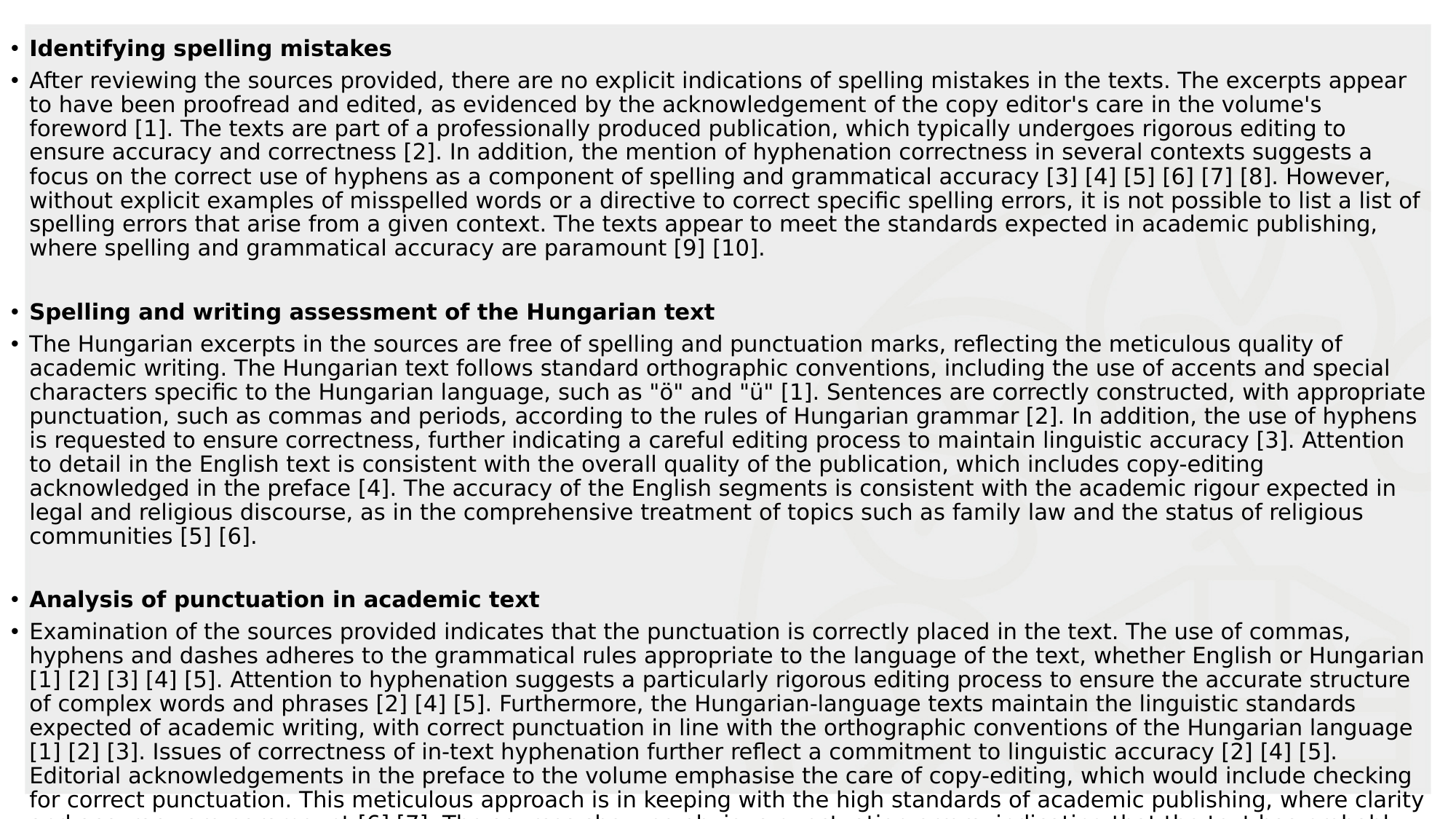

Identifying spelling mistakes
After reviewing the sources provided, there are no explicit indications of spelling mistakes in the texts. The excerpts appear to have been proofread and edited, as evidenced by the acknowledgement of the copy editor's care in the volume's foreword [1]. The texts are part of a professionally produced publication, which typically undergoes rigorous editing to ensure accuracy and correctness [2]. In addition, the mention of hyphenation correctness in several contexts suggests a focus on the correct use of hyphens as a component of spelling and grammatical accuracy [3] [4] [5] [6] [7] [8]. However, without explicit examples of misspelled words or a directive to correct specific spelling errors, it is not possible to list a list of spelling errors that arise from a given context. The texts appear to meet the standards expected in academic publishing, where spelling and grammatical accuracy are paramount [9] [10].

Spelling and writing assessment of the Hungarian text
The Hungarian excerpts in the sources are free of spelling and punctuation marks, reflecting the meticulous quality of academic writing. The Hungarian text follows standard orthographic conventions, including the use of accents and special characters specific to the Hungarian language, such as "ö" and "ü" [1]. Sentences are correctly constructed, with appropriate punctuation, such as commas and periods, according to the rules of Hungarian grammar [2]. In addition, the use of hyphens is requested to ensure correctness, further indicating a careful editing process to maintain linguistic accuracy [3]. Attention to detail in the English text is consistent with the overall quality of the publication, which includes copy-editing acknowledged in the preface [4]. The accuracy of the English segments is consistent with the academic rigour expected in legal and religious discourse, as in the comprehensive treatment of topics such as family law and the status of religious communities [5] [6].

Analysis of punctuation in academic text
Examination of the sources provided indicates that the punctuation is correctly placed in the text. The use of commas, hyphens and dashes adheres to the grammatical rules appropriate to the language of the text, whether English or Hungarian [1] [2] [3] [4] [5]. Attention to hyphenation suggests a particularly rigorous editing process to ensure the accurate structure of complex words and phrases [2] [4] [5]. Furthermore, the Hungarian-language texts maintain the linguistic standards expected of academic writing, with correct punctuation in line with the orthographic conventions of the Hungarian language [1] [2] [3]. Issues of correctness of in-text hyphenation further reflect a commitment to linguistic accuracy [2] [4] [5]. Editorial acknowledgements in the preface to the volume emphasise the care of copy-editing, which would include checking for correct punctuation. This meticulous approach is in keeping with the high standards of academic publishing, where clarity and accuracy are paramount [6] [7]. The sources show no obvious punctuation errors, indicating that the text has probably undergone careful proofreading and editing to meet the expected academic criteria [1] [2] [3] [4] [5].
#